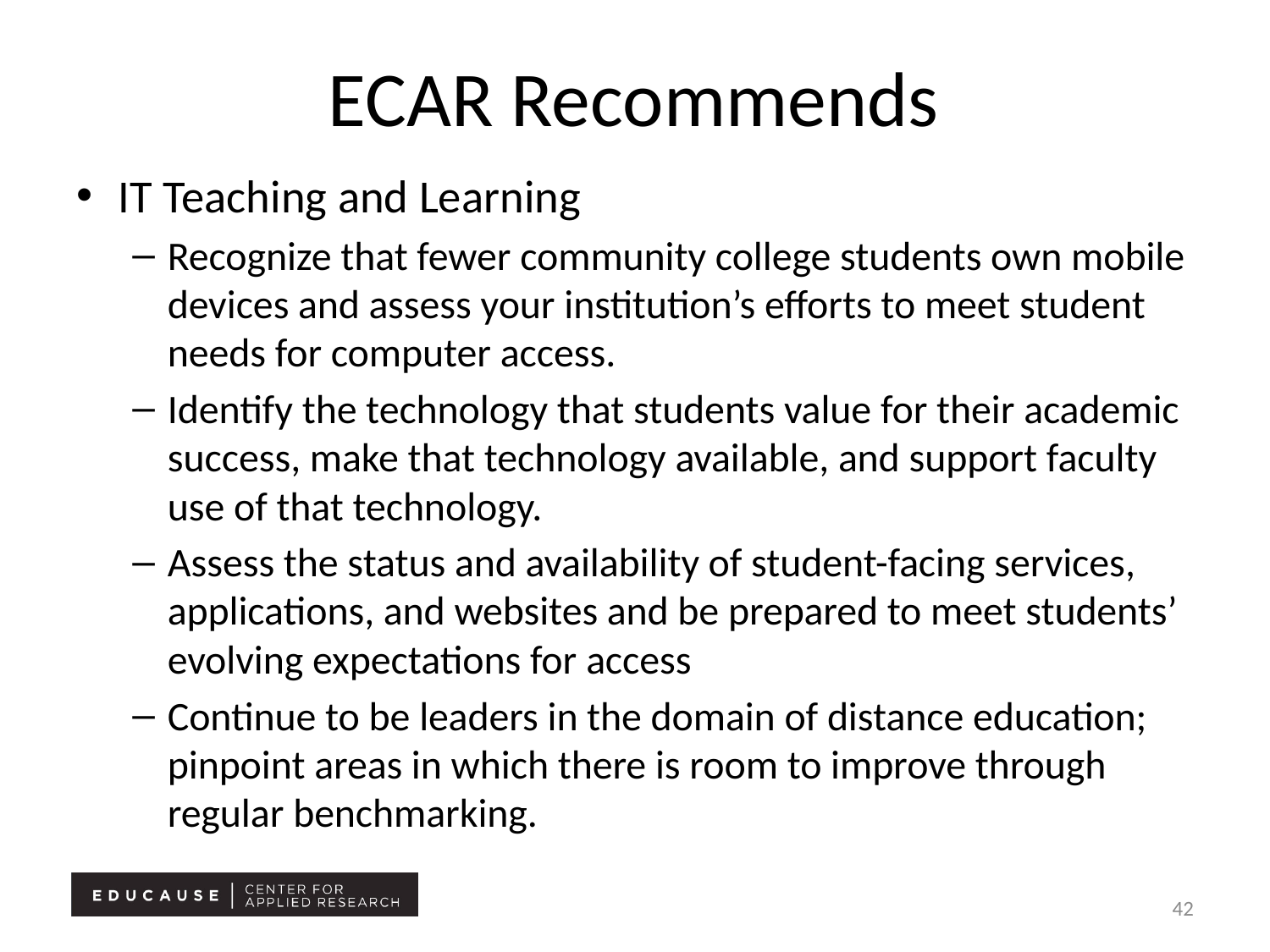

# ECAR Recommends
IT Teaching and Learning
Recognize that fewer community college students own mobile devices and assess your institution’s efforts to meet student needs for computer access.
Identify the technology that students value for their academic success, make that technology available, and support faculty use of that technology.
Assess the status and availability of student-facing services, applications, and websites and be prepared to meet students’ evolving expectations for access
Continue to be leaders in the domain of distance education; pinpoint areas in which there is room to improve through regular benchmarking.

42